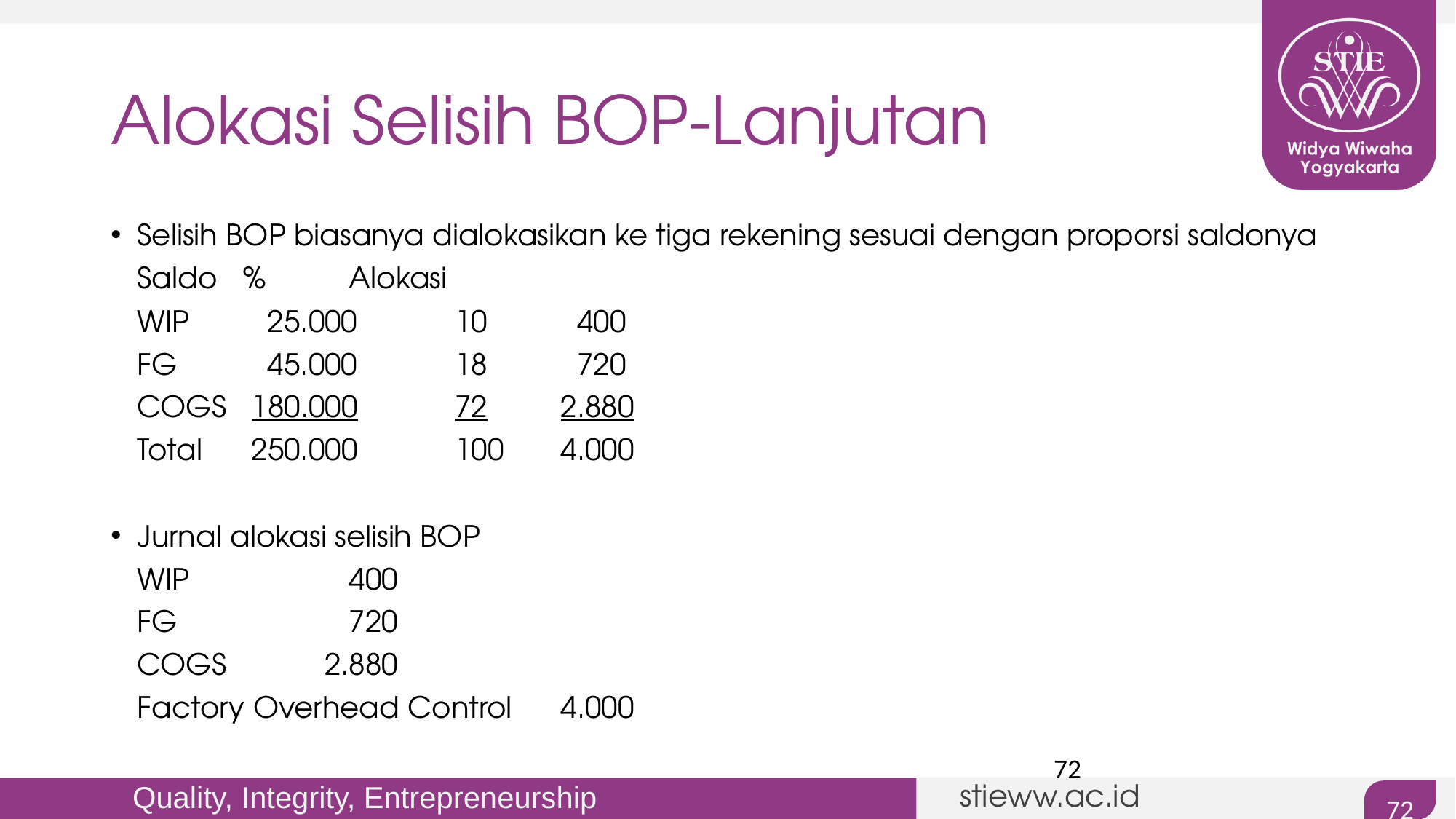

Alokasi Selisih BOP-Lanjutan
Selisih BOP biasanya dialokasikan ke tiga rekening sesuai dengan proporsi saldonya
			Saldo 		%	Alokasi
  	WIP		   25.000	10	  400
	FG		   45.000	18	  720
	COGS	 180.000	72	2.880
	Total	 250.000	100  	4.000

Jurnal alokasi selisih BOP
	WIP		             400
	FG		             720
	COGS	          2.880
	Factory Overhead Control		4.000

72